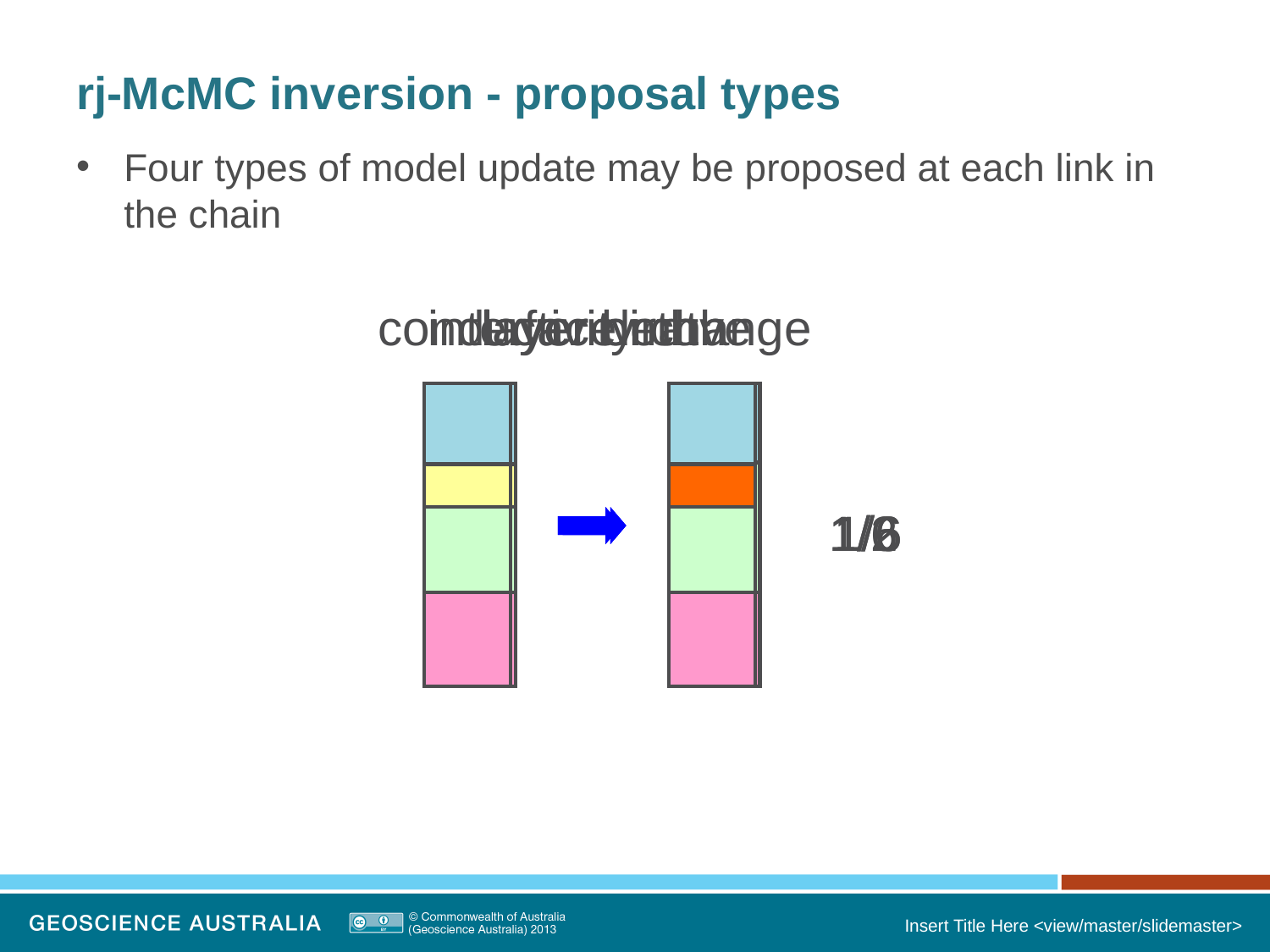

# rj-McMC inversion - proposal types
Four types of model update may be proposed at each link in the chain

conductivity change

1/2

interface move

1/6

layer birth

1/6

layer death

1/6

Ross C Brodie DGAL 2012:  From little things big things grow
Insert Title Here <view/master/slidemaster>
Insert Title Here <view/master/slidemaster>